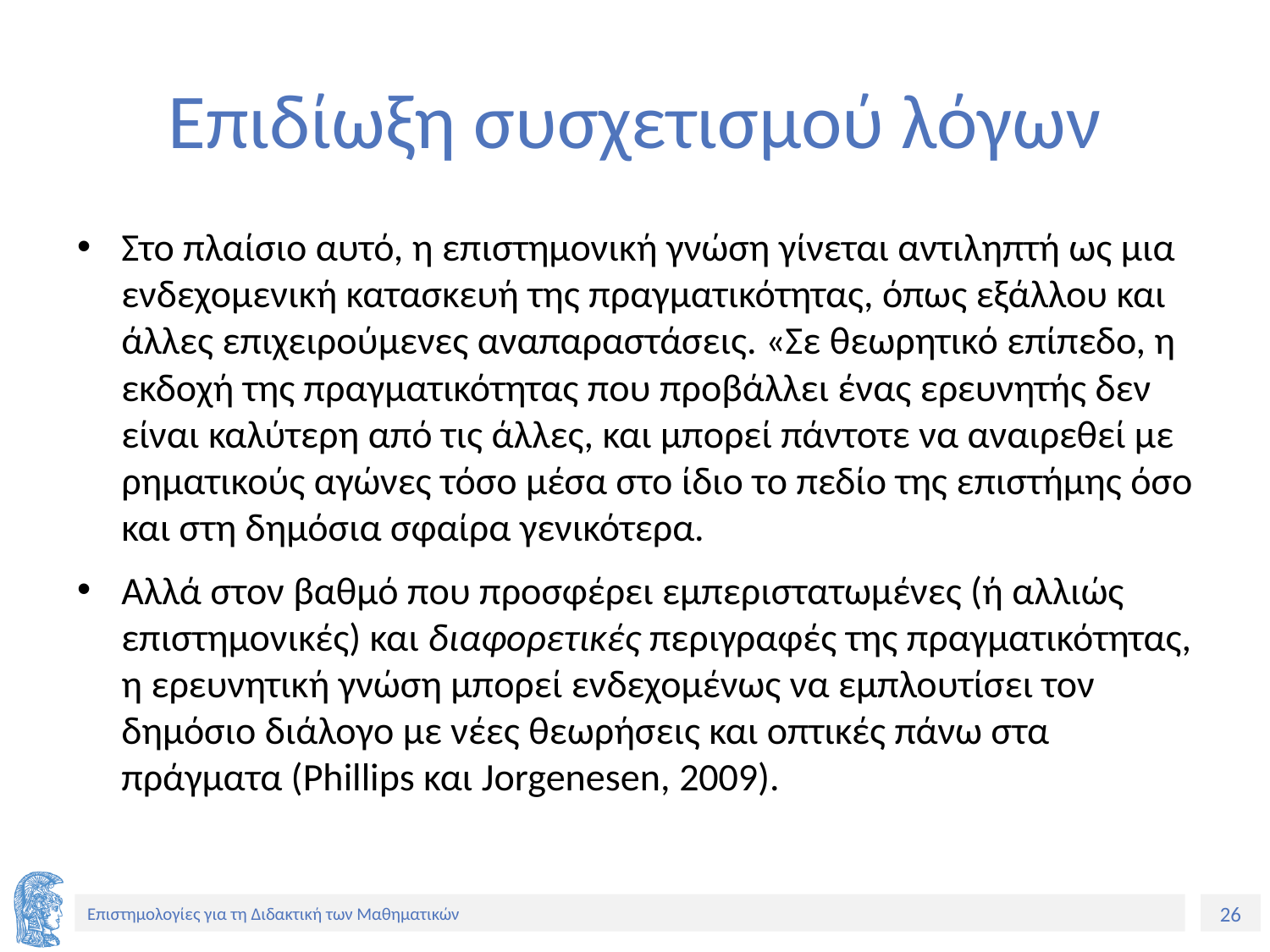

# Επιδίωξη συσχετισμού λόγων
Στο πλαίσιο αυτό, η επιστημονική γνώση γίνεται αντιληπτή ως μια ενδεχομενική κατασκευή της πραγματικότητας, όπως εξάλλου και άλλες επιχειρούμενες αναπαραστάσεις. «Σε θεωρητικό επίπεδο, η εκδοχή της πραγματικότητας που προβάλλει ένας ερευνητής δεν είναι καλύτερη από τις άλλες, και μπορεί πάντοτε να αναιρεθεί με ρηματικούς αγώνες τόσο μέσα στο ίδιο το πεδίο της επιστήμης όσο και στη δημόσια σφαίρα γενικότερα.
Αλλά στον βαθμό που προσφέρει εμπεριστατωμένες (ή αλλιώς επιστημονικές) και διαφορετικές περιγραφές της πραγματικότητας, η ερευνητική γνώση μπορεί ενδεχομένως να εμπλουτίσει τον δημόσιο διάλογο με νέες θεωρήσεις και οπτικές πάνω στα πράγματα (Phillips και Jorgenesen, 2009).